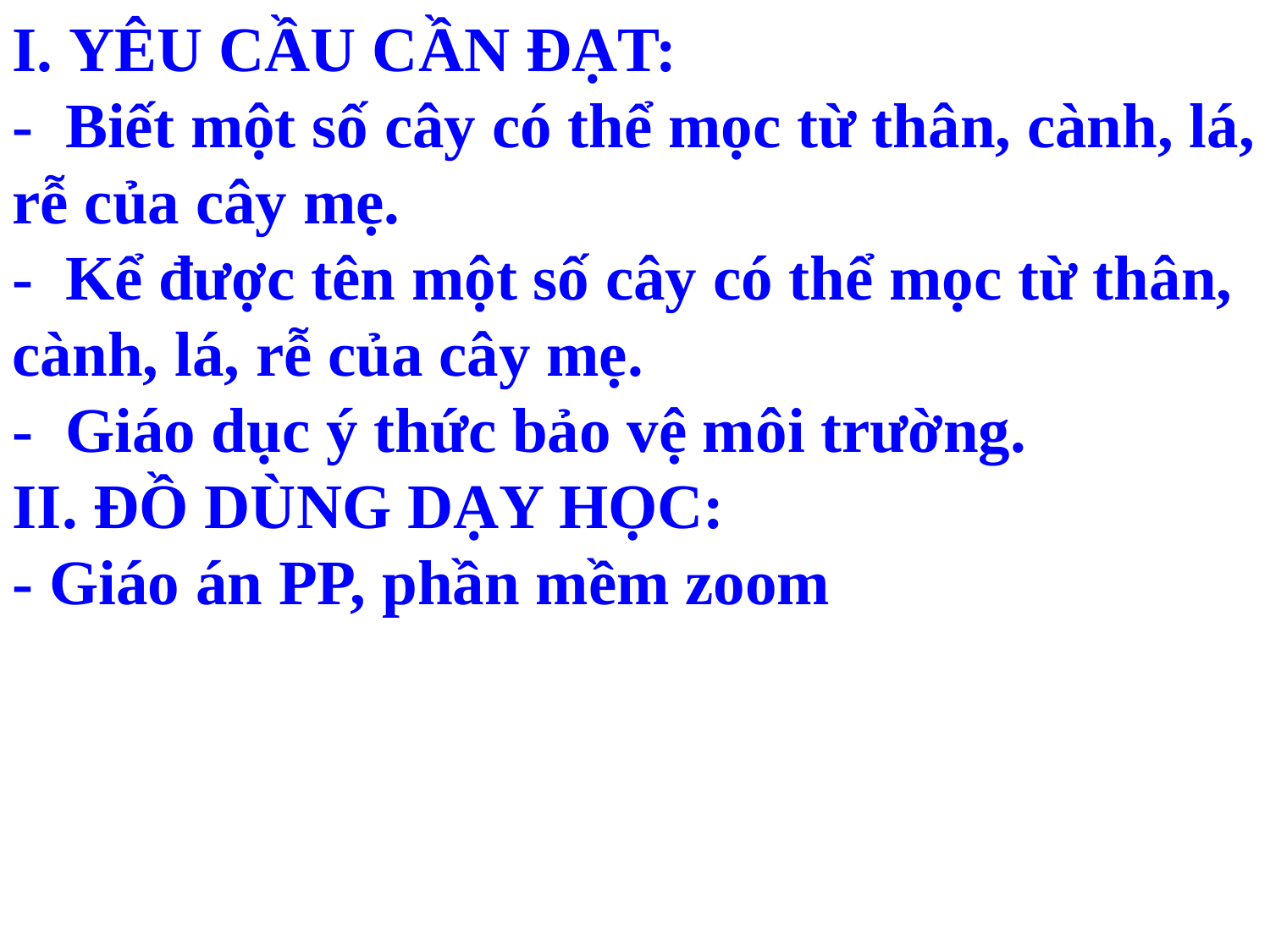

I. YÊU CẦU CẦN ĐẠT:
-  Biết một số cây có thể mọc từ thân, cành, lá, rễ của cây mẹ.
-  Kể được tên một số cây có thể mọc từ thân, cành, lá, rễ của cây mẹ.
-  Giáo dục ý thức bảo vệ môi trường.
II. ĐỒ DÙNG DẠY HỌC:
- Giáo án PP, phần mềm zoom